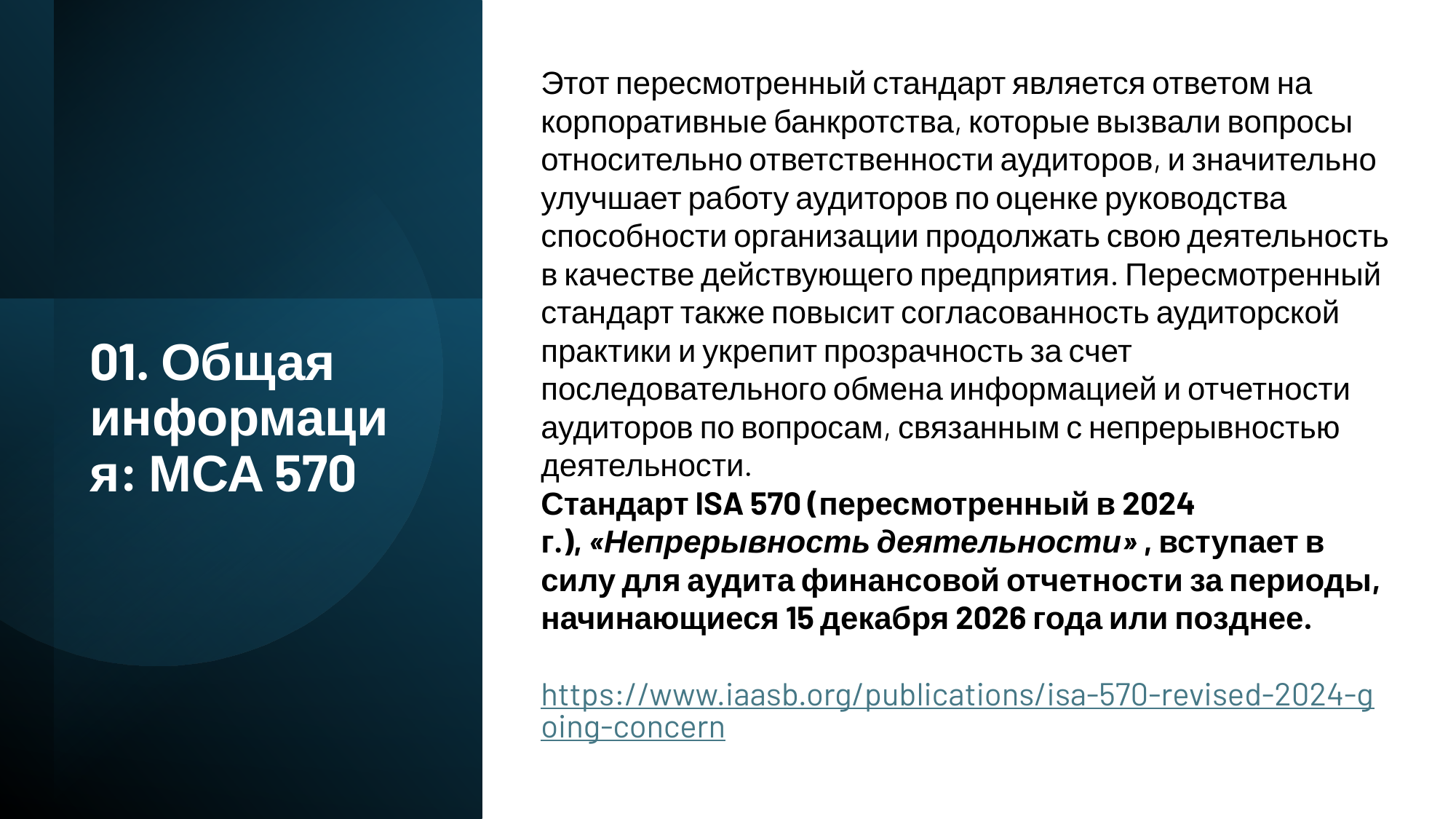

Этот пересмотренный стандарт является ответом на корпоративные банкротства, которые вызвали вопросы относительно ответственности аудиторов, и значительно улучшает работу аудиторов по оценке руководства способности организации продолжать свою деятельность в качестве действующего предприятия. Пересмотренный стандарт также повысит согласованность аудиторской практики и укрепит прозрачность за счет последовательного обмена информацией и отчетности аудиторов по вопросам, связанным с непрерывностью деятельности.
Стандарт ISA 570 (пересмотренный в 2024 г.), «Непрерывность деятельности» , вступает в силу для аудита финансовой отчетности за периоды, начинающиеся 15 декабря 2026 года или позднее.

https://www.iaasb.org/publications/isa-570-revised-2024-going-concern

# 01. Общая информация: МСА 570